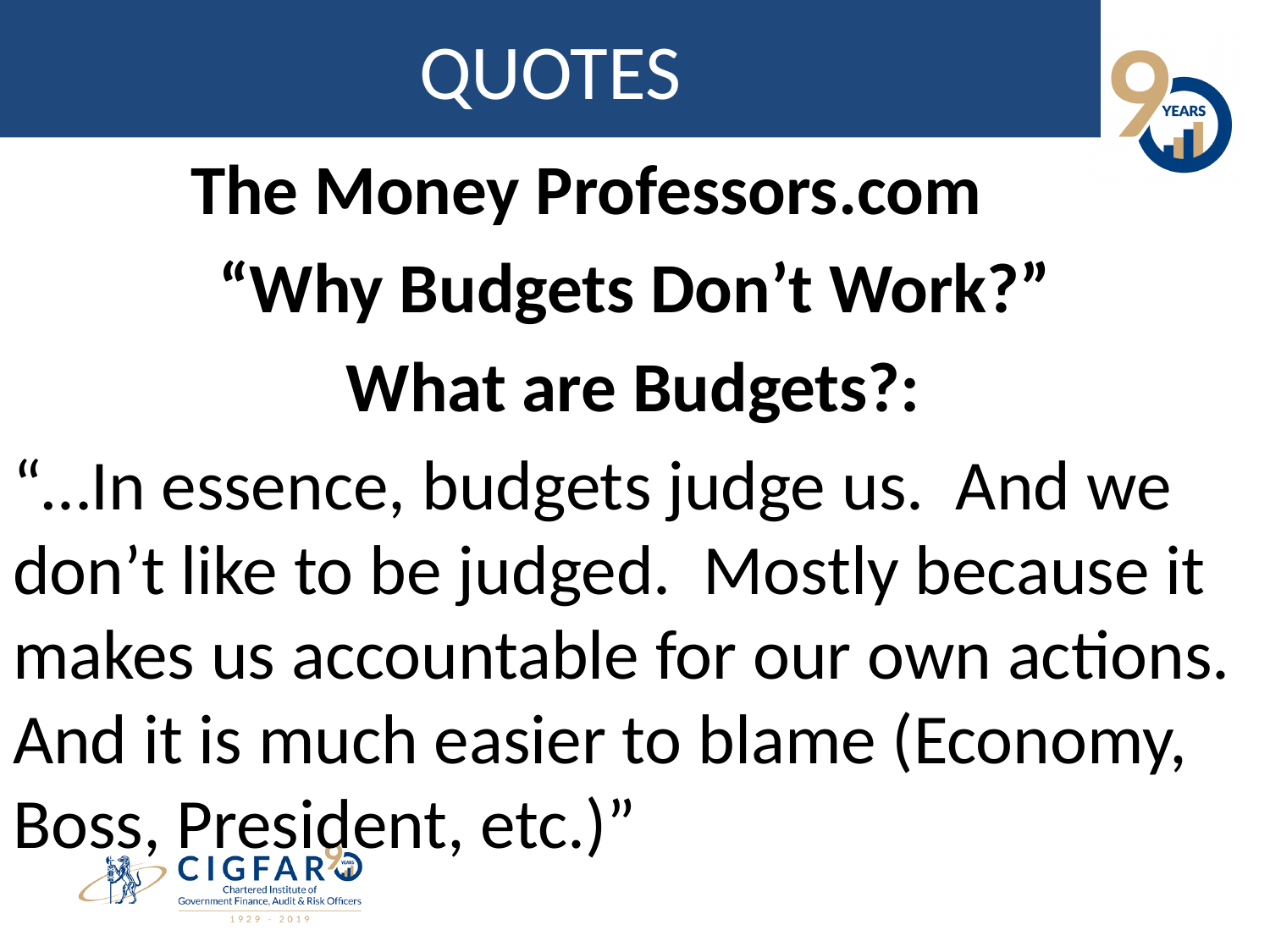

# QUOTES
              The Money Professors.com
             “Why Budgets Don’t Work?”
                     What are Budgets?:
“…In essence, budgets judge us.  And we don’t like to be judged.  Mostly because it makes us accountable for our own actions.  And it is much easier to blame (Economy, Boss, President, etc.)”